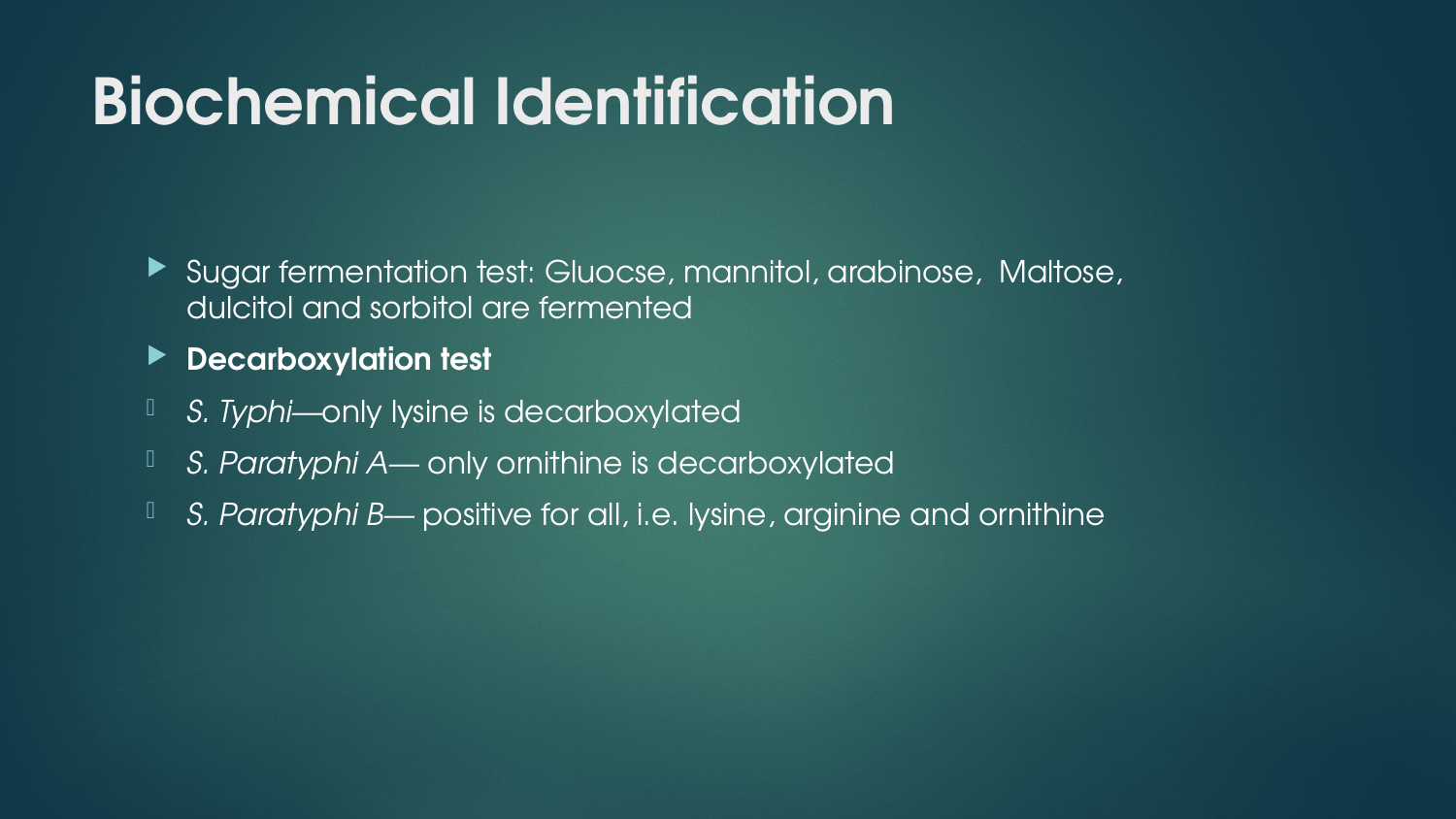

# Biochemical Identification
Sugar fermentation test: Gluocse, mannitol, arabinose,  Maltose, dulcitol and sorbitol are fermented
Decarboxylation test
S. Typhi—only lysine is decarboxylated
S. Paratyphi A— only ornithine is decarboxylated
S. Paratyphi B— positive for all, i.e. lysine, arginine and ornithine